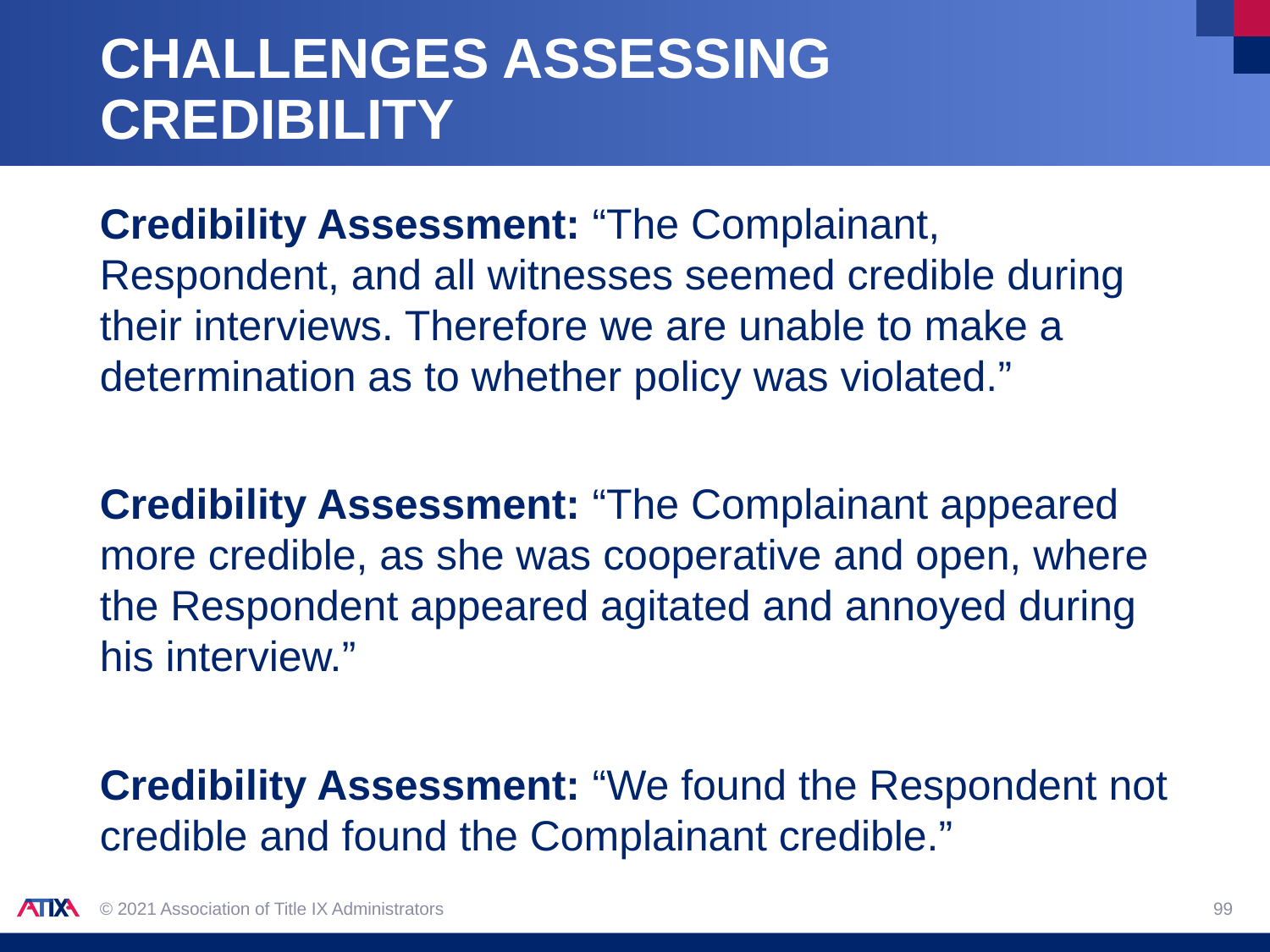

# Challenges assessing credibility
Credibility Assessment: “The Complainant, Respondent, and all witnesses seemed credible during their interviews. Therefore we are unable to make a determination as to whether policy was violated.”

Credibility Assessment: “The Complainant appeared more credible, as she was cooperative and open, where the Respondent appeared agitated and annoyed during his interview.”

Credibility Assessment: “We found the Respondent not credible and found the Complainant credible.”

99